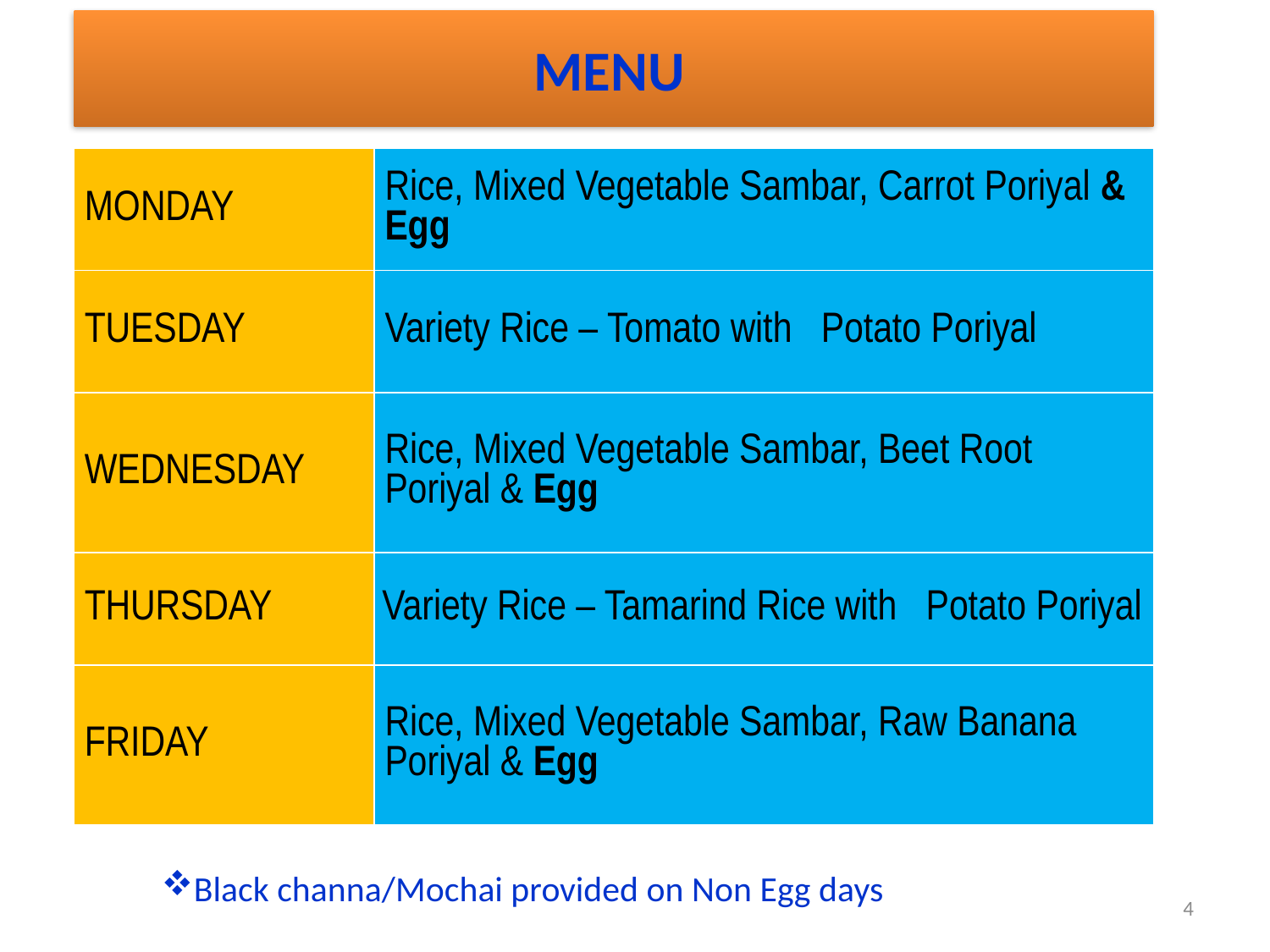

# MENU
| MONDAY | Rice, Mixed Vegetable Sambar, Carrot Poriyal & Egg |
| --- | --- |
| TUESDAY | Variety Rice – Tomato with Potato Poriyal |
| WEDNESDAY | Rice, Mixed Vegetable Sambar, Beet Root Poriyal & Egg |
| THURSDAY | Variety Rice – Tamarind Rice with Potato Poriyal |
| FRIDAY | Rice, Mixed Vegetable Sambar, Raw Banana Poriyal & Egg |
Black channa/Mochai provided on Non Egg days
4